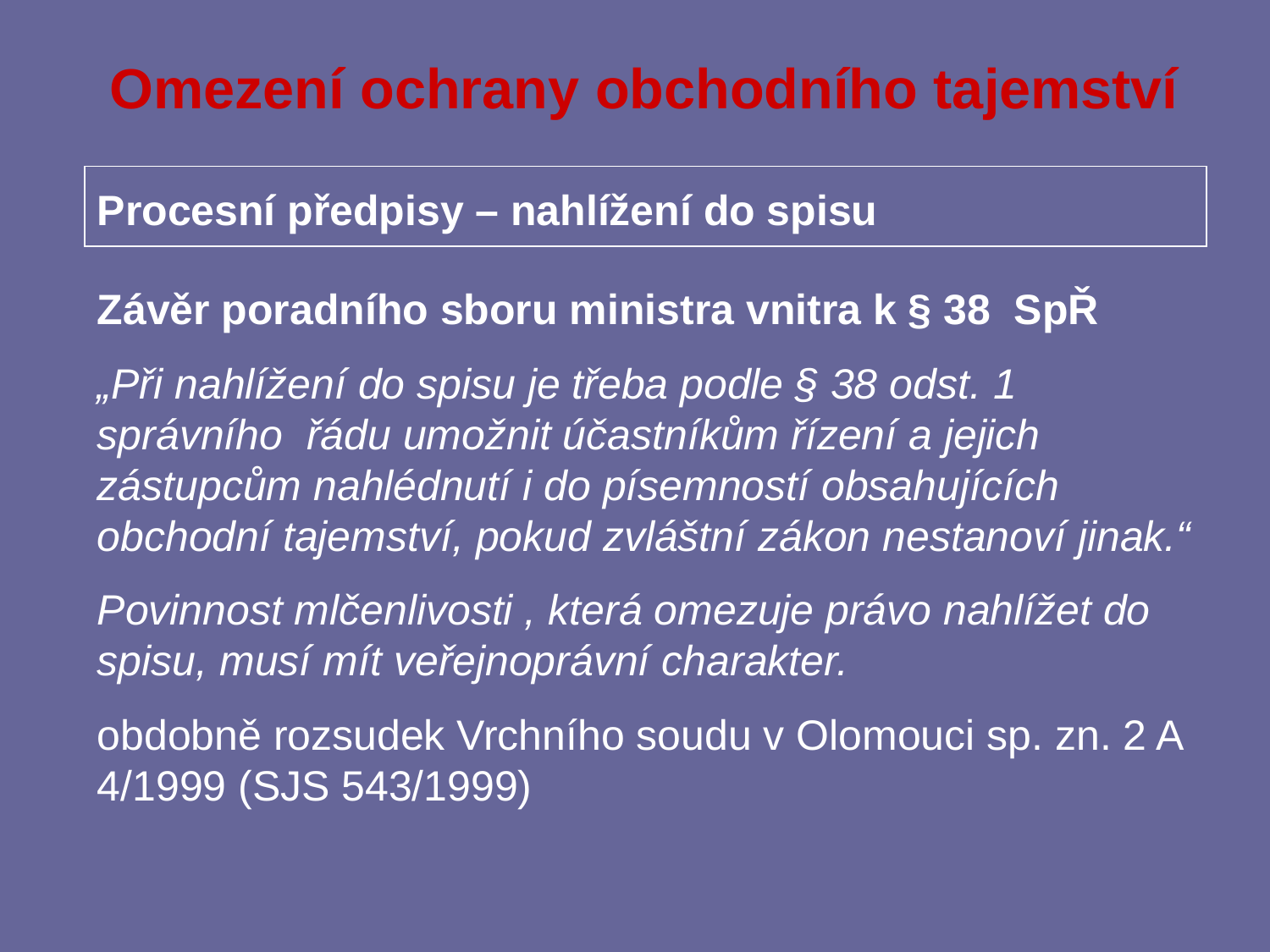

# Omezení ochrany obchodního tajemství

Procesní předpisy – nahlížení do spisu
Závěr poradního sboru ministra vnitra k § 38  SpŘ
„Při nahlížení do spisu je třeba podle § 38 odst. 1 správního  řádu umožnit účastníkům řízení a jejich zástupcům nahlédnutí i do písemností obsahujících obchodní tajemství, pokud zvláštní zákon nestanoví jinak.“
Povinnost mlčenlivosti , která omezuje právo nahlížet do spisu, musí mít veřejnoprávní charakter.
obdobně rozsudek Vrchního soudu v Olomouci sp. zn. 2 A 4/1999 (SJS 543/1999)